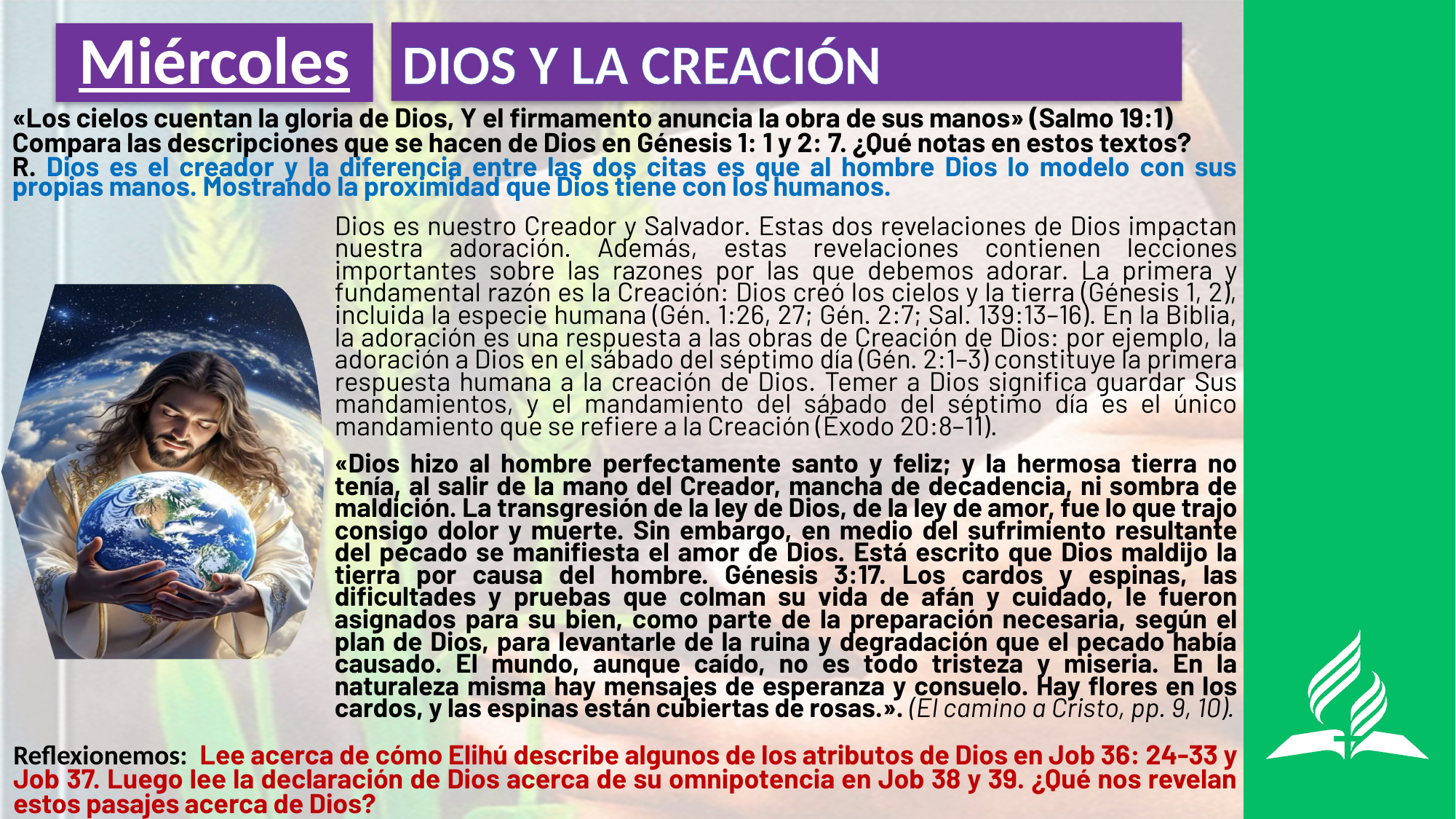

DIOS Y LA CREACIÓN
# Miércoles
«Los cielos cuentan la gloria de Dios, Y el firmamento anuncia la obra de sus manos» (Salmo 19:1)
Compara las descripciones que se hacen de Dios en Génesis 1: 1 y 2: 7. ¿Qué notas en estos textos?
R. Dios es el creador y la diferencia entre las dos citas es que al hombre Dios lo modelo con sus propias manos. Mostrando la proximidad que Dios tiene con los humanos.

Dios es nuestro Creador y Salvador. Estas dos revelaciones de Dios impactan nuestra adoración. Además, estas revelaciones contienen lecciones importantes sobre las razones por las que debemos adorar. La primera y fundamental razón es la Creación: Dios creó los cielos y la tierra (Génesis 1, 2), incluida la especie humana (Gén. 1:26, 27; Gén. 2:7; Sal. 139:13–16). En la Biblia, la adoración es una respuesta a las obras de Creación de Dios: por ejemplo, la adoración a Dios en el sábado del séptimo día (Gén. 2:1–3) constituye la primera respuesta humana a la creación de Dios. Temer a Dios significa guardar Sus mandamientos, y el mandamiento del sábado del séptimo día es el único mandamiento que se refiere a la Creación (Éxodo 20:8–11).
«Dios hizo al hombre perfectamente santo y feliz; y la hermosa tierra no tenía, al salir de la mano del Creador, mancha de decadencia, ni sombra de maldición. La transgresión de la ley de Dios, de la ley de amor, fue lo que trajo consigo dolor y muerte. Sin embargo, en medio del sufrimiento resultante del pecado se manifiesta el amor de Dios. Está escrito que Dios maldijo la tierra por causa del hombre. Génesis 3:17. Los cardos y espinas, las dificultades y pruebas que colman su vida de afán y cuidado, le fueron asignados para su bien, como parte de la preparación necesaria, según el plan de Dios, para levantarle de la ruina y degradación que el pecado había causado. El mundo, aunque caído, no es todo tristeza y miseria. En la naturaleza misma hay mensajes de esperanza y consuelo. Hay flores en los cardos, y las espinas están cubiertas de rosas.». (El camino a Cristo, pp. 9, 10).

Reflexionemos:  Lee acerca de cómo Elihú describe algunos de los atributos de Dios en Job 36: 24‑33 y Job 37. Luego lee la declaración de Dios acerca de su omnipotencia en Job 38 y 39. ¿Qué nos revelan estos pasajes acerca de Dios?